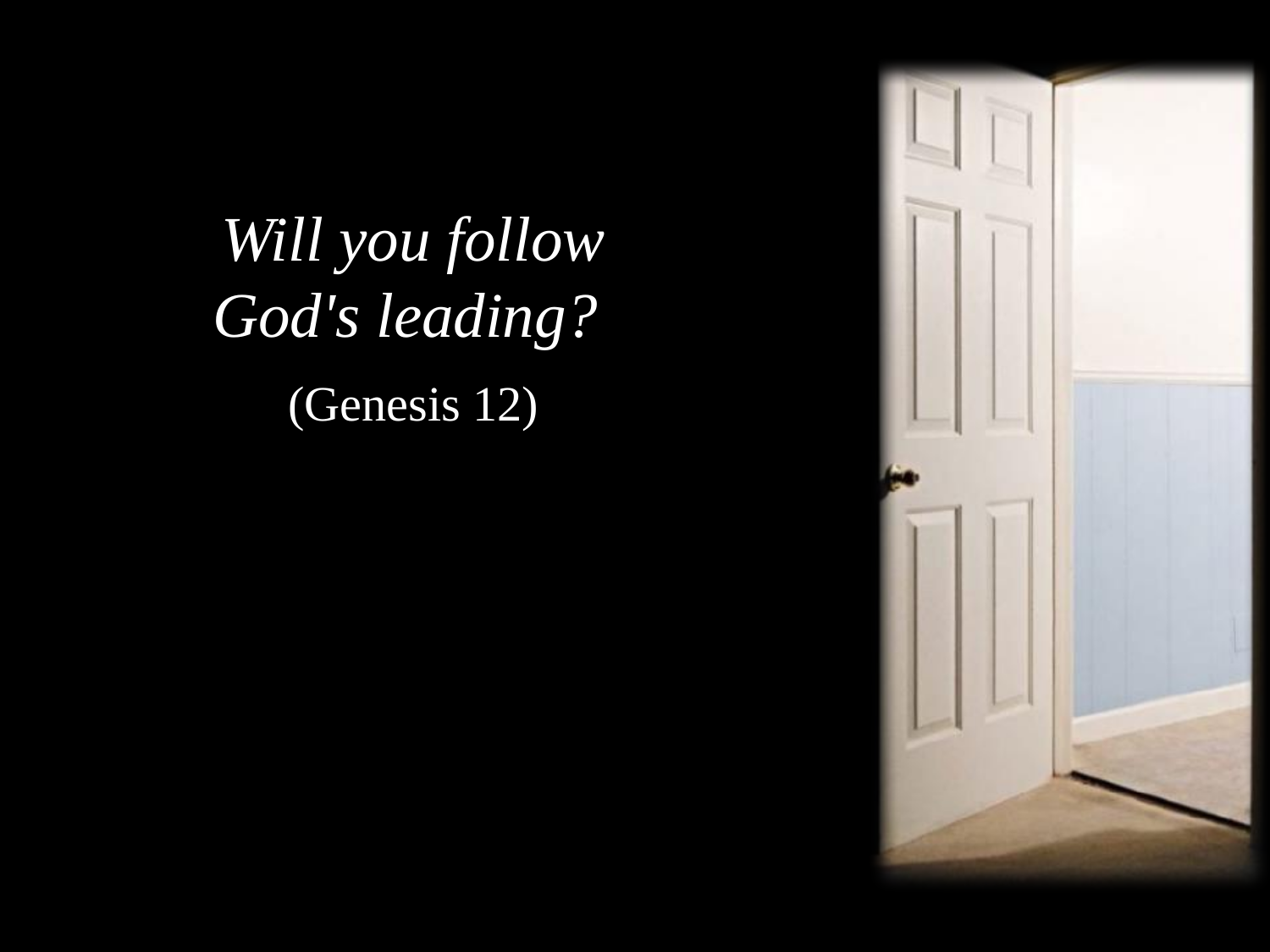

Will you follow God's leading?
(Genesis 12)